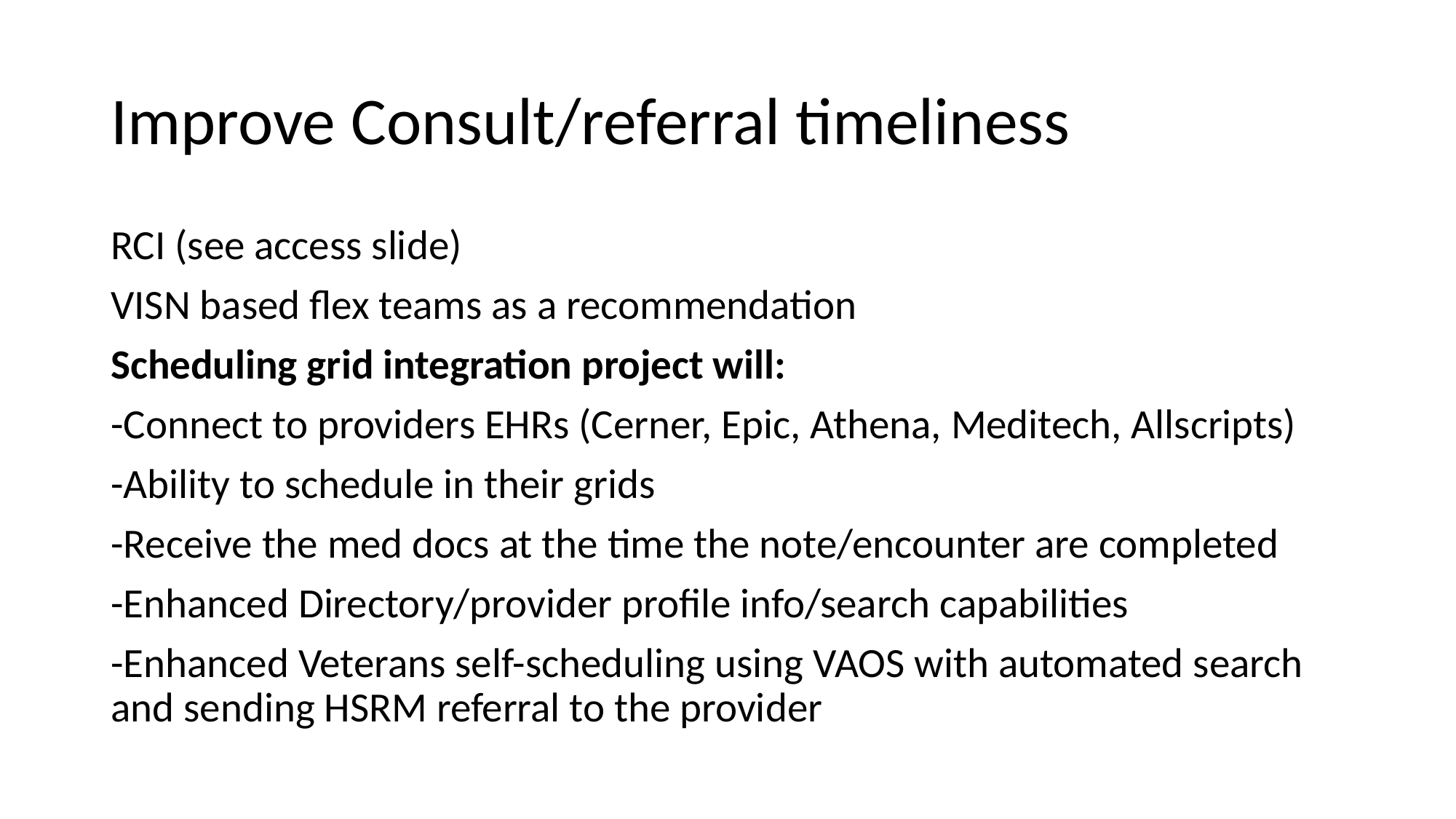

# Improve Consult/referral timeliness
RCI (see access slide)
VISN based flex teams as a recommendation
Scheduling grid integration project will:
-Connect to providers EHRs (Cerner, Epic, Athena, Meditech, Allscripts)
-Ability to schedule in their grids
-Receive the med docs at the time the note/encounter are completed
-Enhanced Directory/provider profile info/search capabilities
-Enhanced Veterans self-scheduling using VAOS with automated search and sending HSRM referral to the provider